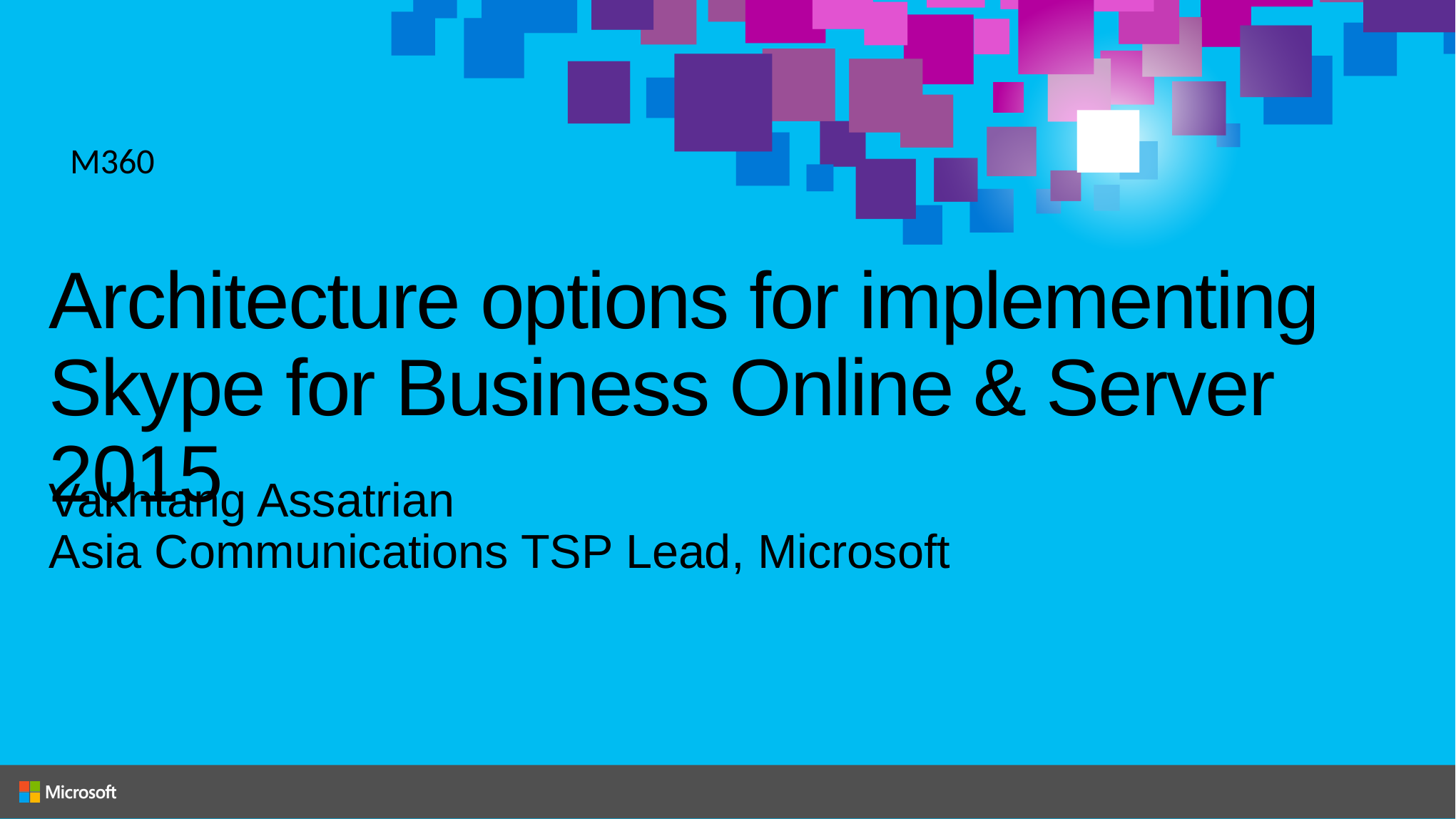

M360
# Architecture options for implementing Skype for Business Online & Server 2015
Vakhtang Assatrian
Asia Communications TSP Lead, Microsoft